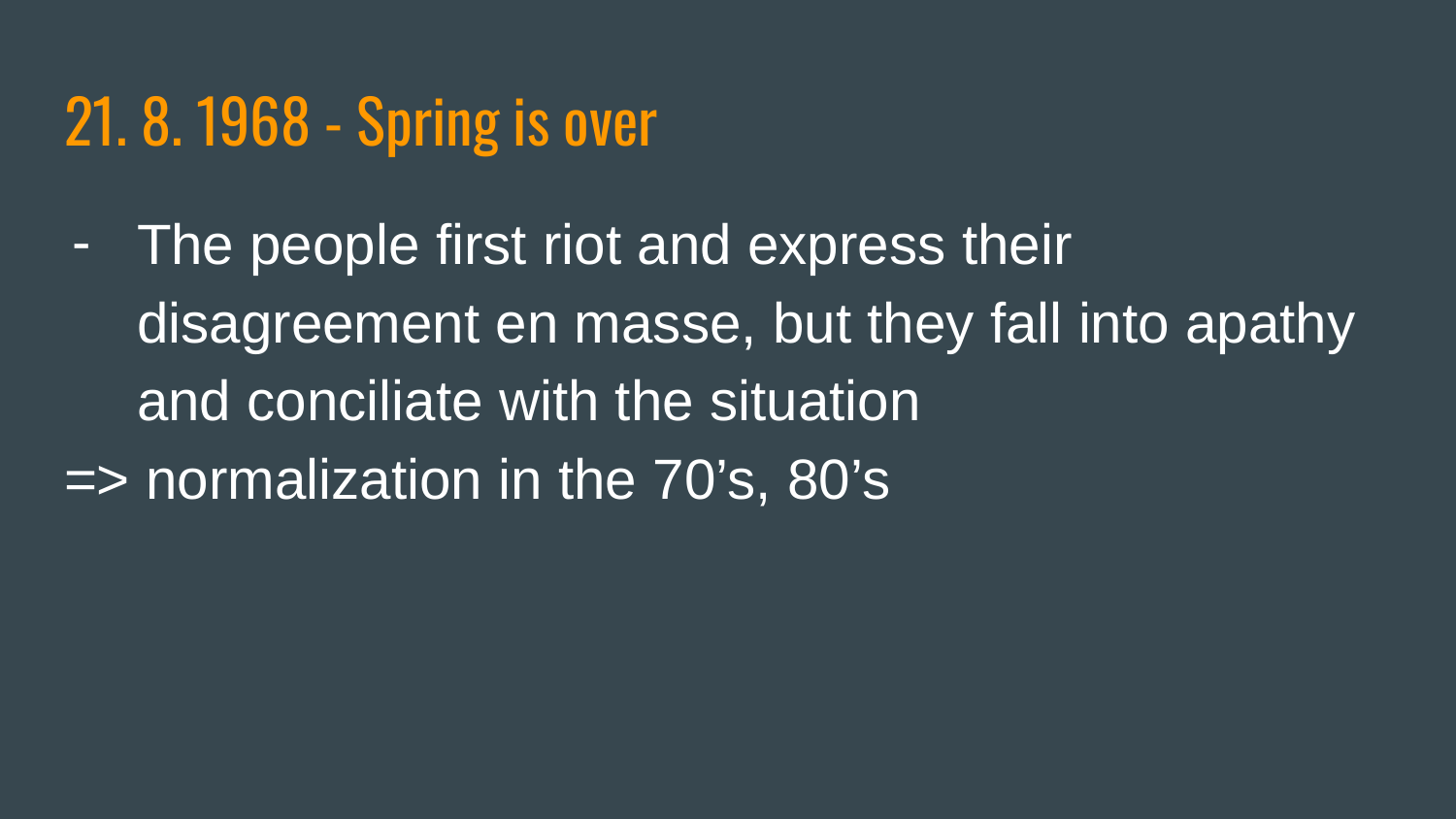

# 21. 8. 1968 - Spring is over
The people first riot and express their disagreement en masse, but they fall into apathy and conciliate with the situation
=> normalization in the 70’s, 80’s